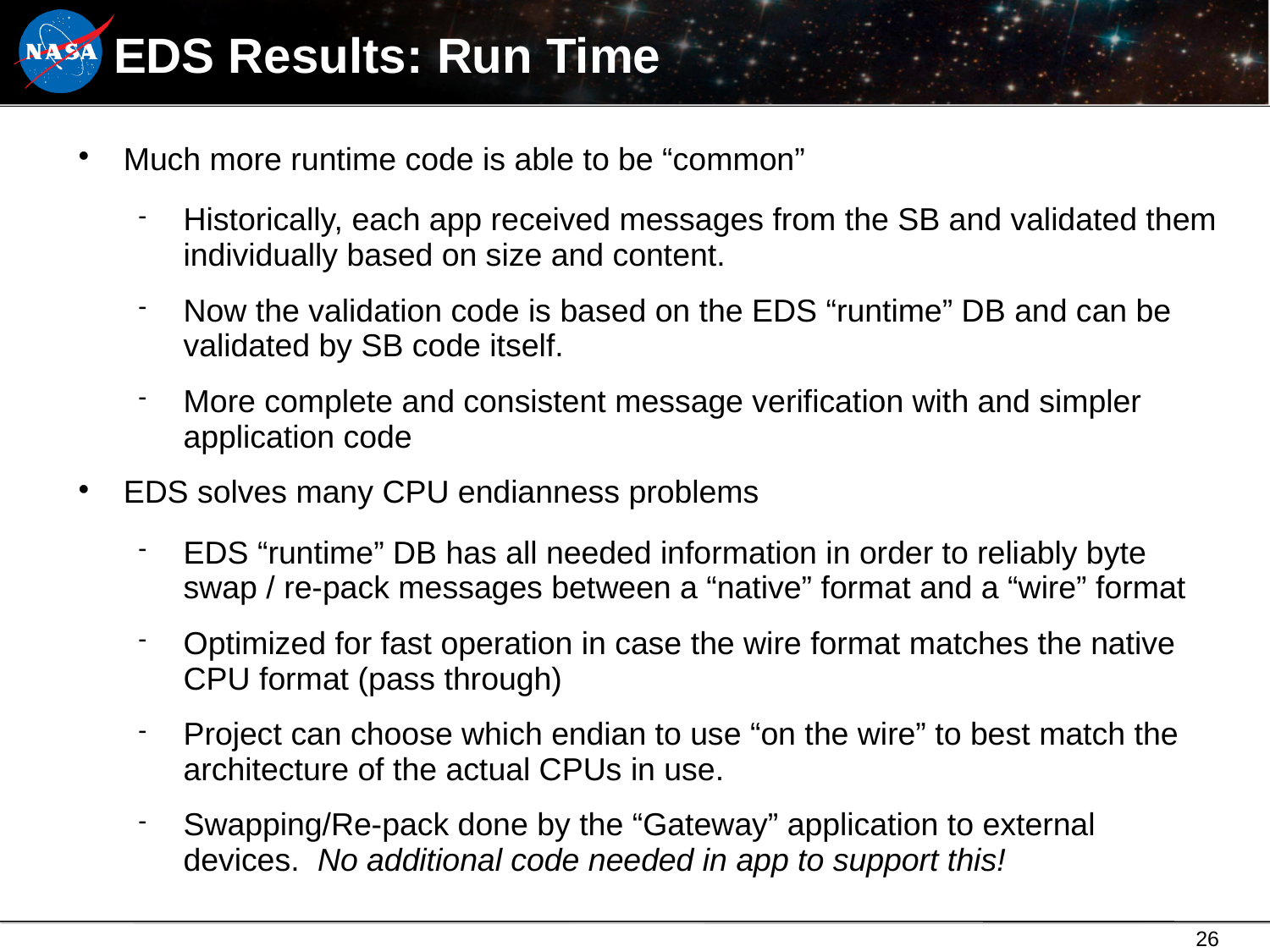

EDS Results: Run Time
Much more runtime code is able to be “common”
Historically, each app received messages from the SB and validated them individually based on size and content.
Now the validation code is based on the EDS “runtime” DB and can be validated by SB code itself.
More complete and consistent message verification with and simpler application code
EDS solves many CPU endianness problems
EDS “runtime” DB has all needed information in order to reliably byte swap / re-pack messages between a “native” format and a “wire” format
Optimized for fast operation in case the wire format matches the native CPU format (pass through)
Project can choose which endian to use “on the wire” to best match the architecture of the actual CPUs in use.
Swapping/Re-pack done by the “Gateway” application to external devices.  No additional code needed in app to support this!